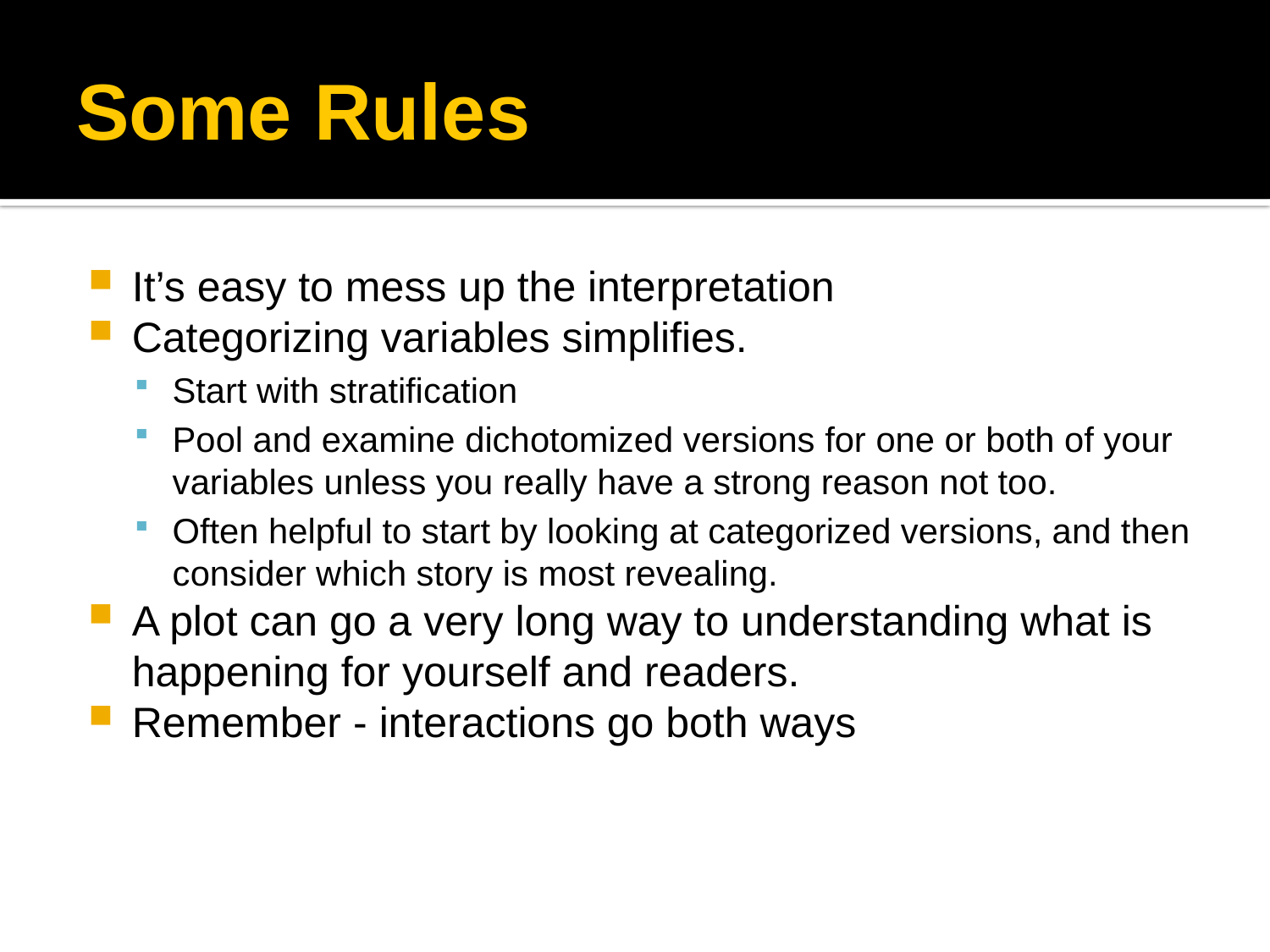

# Some Rules
It’s easy to mess up the interpretation
Categorizing variables simplifies.
Start with stratification
Pool and examine dichotomized versions for one or both of your variables unless you really have a strong reason not too.
Often helpful to start by looking at categorized versions, and then consider which story is most revealing.
A plot can go a very long way to understanding what is happening for yourself and readers.
Remember - interactions go both ways